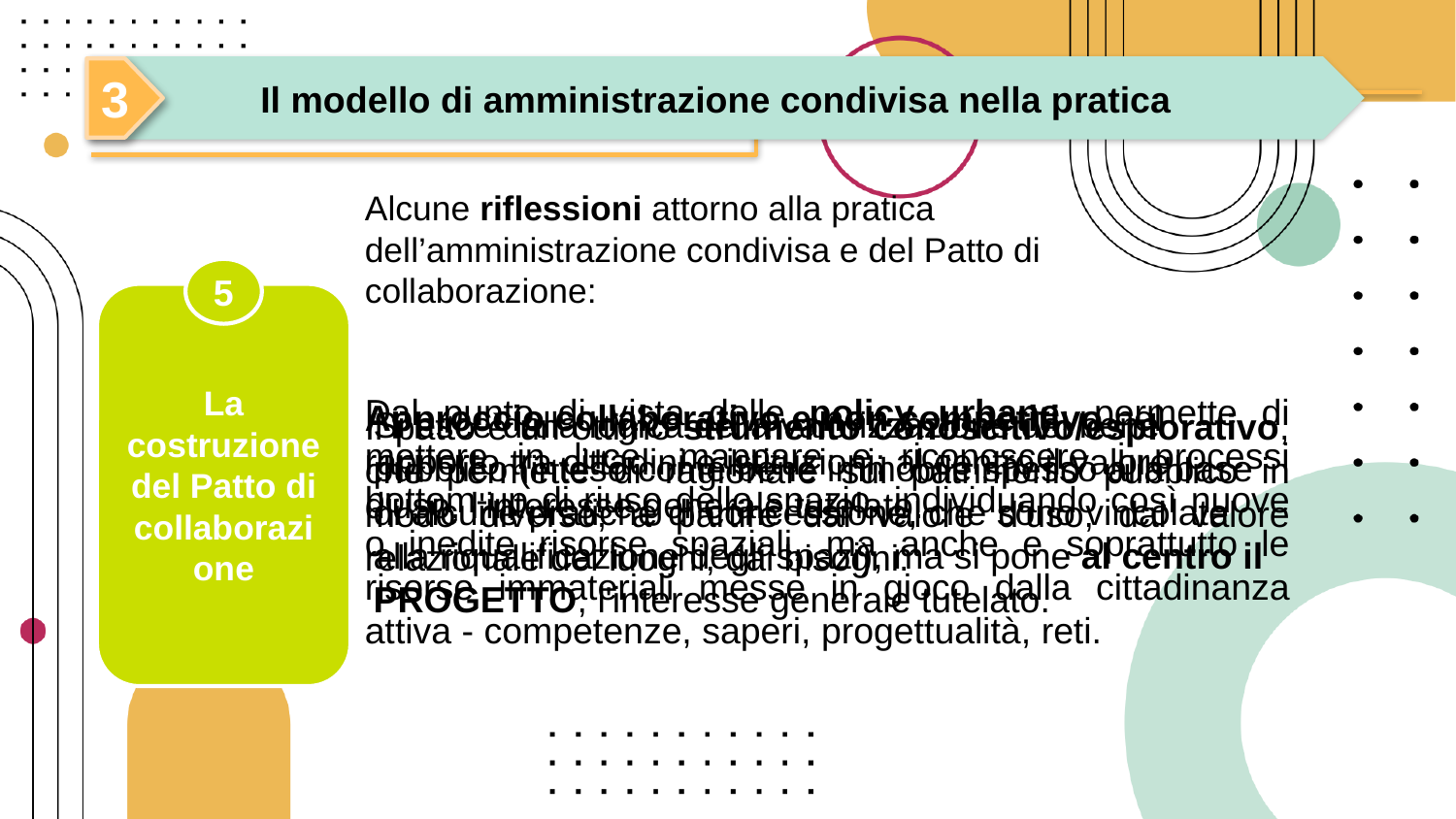

Il modello di amministrazione condivisa nella pratica
3
Alcune riflessioni attorno alla pratica dell’amministrazione condivisa e del Patto di collaborazione:
5
La costruzione del Patto di collaborazione

Dal punto di vista delle policy urbane, permette di mettere in luce, mappare e riconoscere i processi bottom-up di riuso dello spazio, individuando così nuove o inedite risorse spaziali, ma anche e soprattutto le risorse immateriali messe in gioco dalla cittadinanza attiva - competenze, saperi, progettualità, reti.
Approccio collaborativo e non competitivo nel rapporto tra cittadini e istituzioni: al centro il valore d'uso, l'interesse generale tutelato.
Si esce dalla logica della valorizzazione del bene pubblico (inteso come bene immobile spesso alla base di alcune pratiche di concessione, che sono vincolate alla riqualificazione degli spazi), ma si pone al centro il PROGETTO, l'interesse generale tutelato.
Il patto è un ottimo strumento conoscitivo/esplorativo, che permette di ragionare sul patrimonio pubblico in modo diverso, a partire dal valore d'uso, dal valore relazionale dei luoghi, dai bisogni.